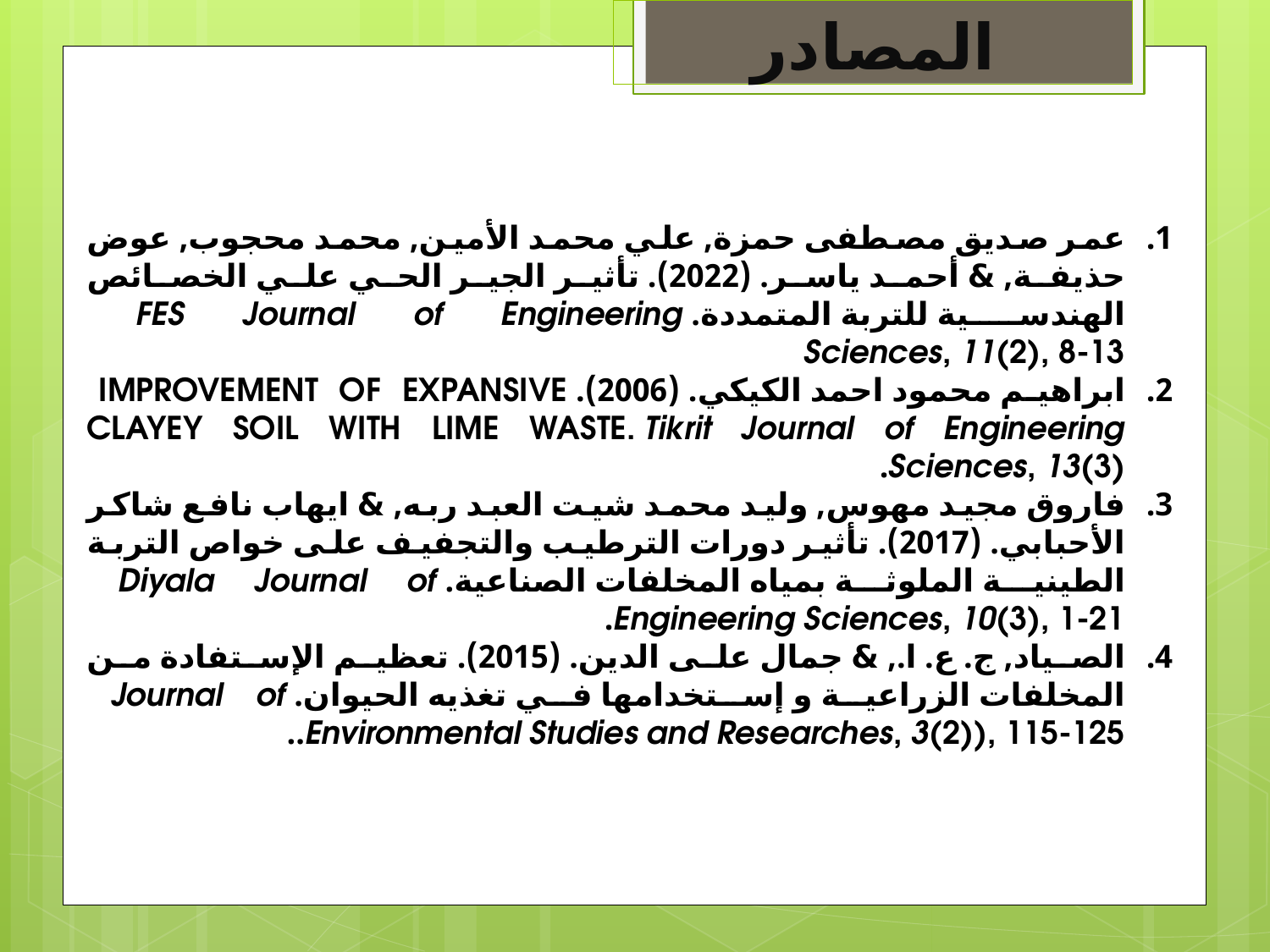

المصادر
عمر صديق مصطفى حمزة, علي محمد الأمين, محمد محجوب, عوض حذيفة, & أحمد ياسر. (2022). تأثير الجير الحي علي الخصائص الهندسية للتربة المتمددة. FES Journal of Engineering Sciences, 11(2), 8-13
ابراهيم محمود احمد الكيكي. (2006). IMPROVEMENT OF EXPANSIVE CLAYEY SOIL WITH LIME WASTE. Tikrit Journal of Engineering Sciences, 13(3).‏
فاروق مجيد مهوس, وليد محمد شيت العبد ربه, & ايهاب نافع شاكر الأحبابي. (2017). تأثير دورات الترطيب والتجفيف على خواص التربة الطينية الملوثة بمياه المخلفات الصناعية. Diyala Journal of Engineering Sciences, 10(3), 1-21.‏
الصياد, ج. ع. ا., & جمال علی الدین. (2015). تعظيم الإستفادة من المخلفات الزراعية و إستخدامها في تغذيه الحيوان. Journal of Environmental Studies and Researches, 3(2)), 115-125.‏.‏